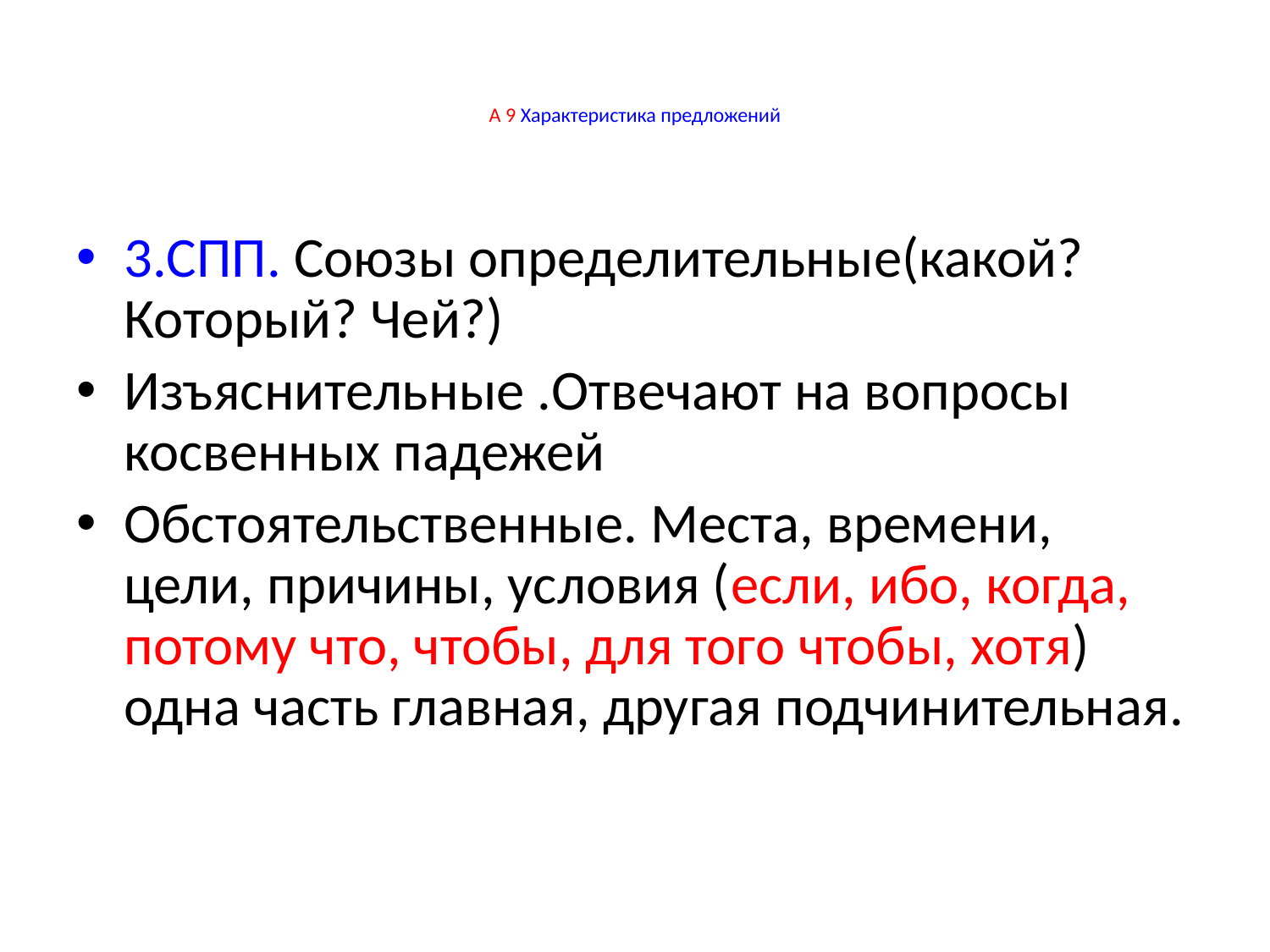

# А 9 Характеристика предложений
3.СПП. Союзы определительные(какой? Который? Чей?)
Изъяснительные .Отвечают на вопросы косвенных падежей
Обстоятельственные. Места, времени, цели, причины, условия (если, ибо, когда, потому что, чтобы, для того чтобы, хотя) одна часть главная, другая подчинительная.